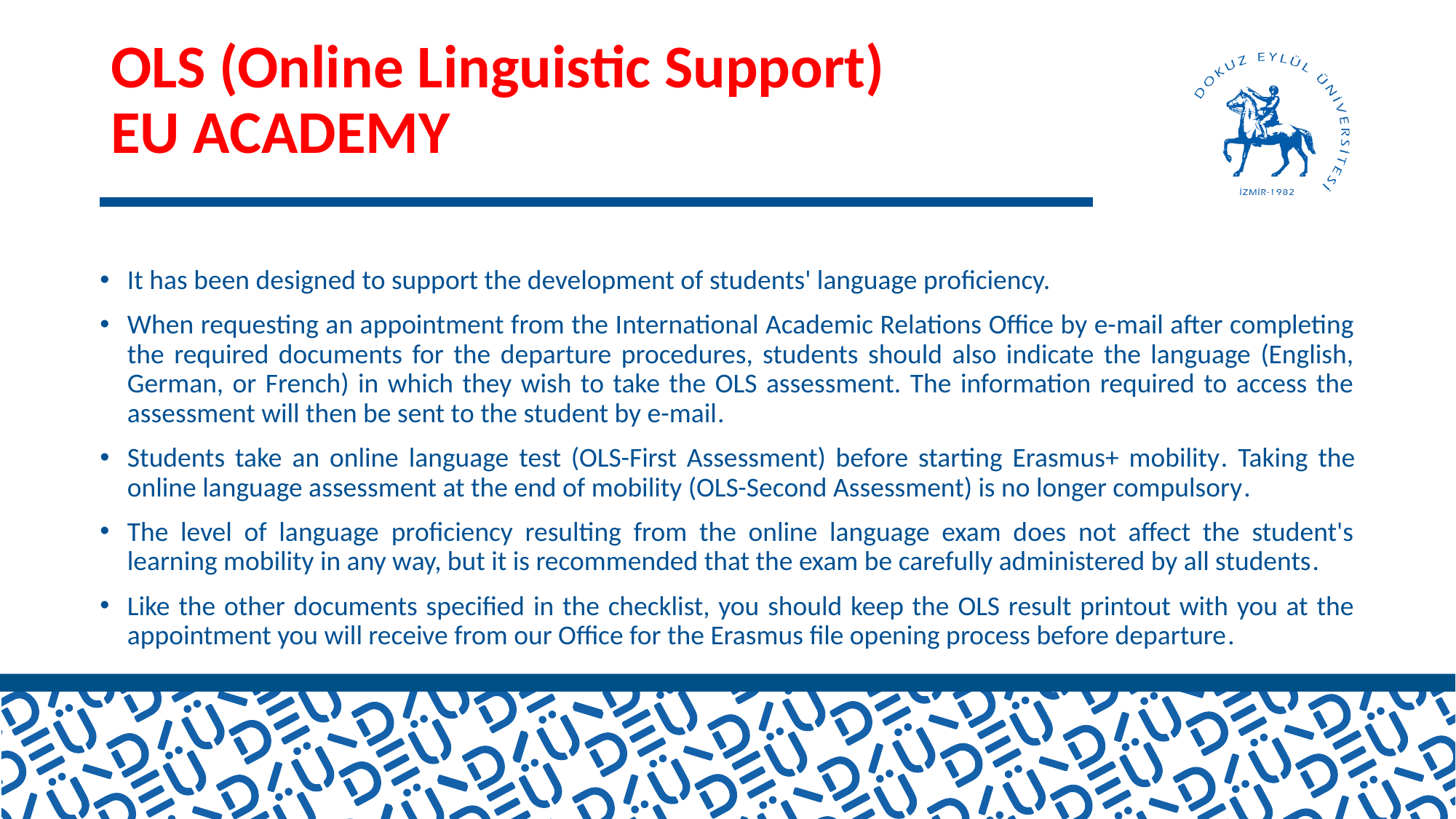

# OLS (Online Linguistic Support) EU ACADEMY

It has been designed to support the development of students' language proficiency.
When requesting an appointment from the International Academic Relations Office by e-mail after completing the required documents for the departure procedures, students should also indicate the language (English, German, or French) in which they wish to take the OLS assessment. The information required to access the assessment will then be sent to the student by e-mail.
Students take an online language test (OLS-First Assessment) before starting Erasmus+ mobility. Taking the online language assessment at the end of mobility (OLS-Second Assessment) is no longer compulsory.
The level of language proficiency resulting from the online language exam does not affect the student's learning mobility in any way, but it is recommended that the exam be carefully administered by all students.
Like the other documents specified in the checklist, you should keep the OLS result printout with you at the appointment you will receive from our Office for the Erasmus file opening process before departure.